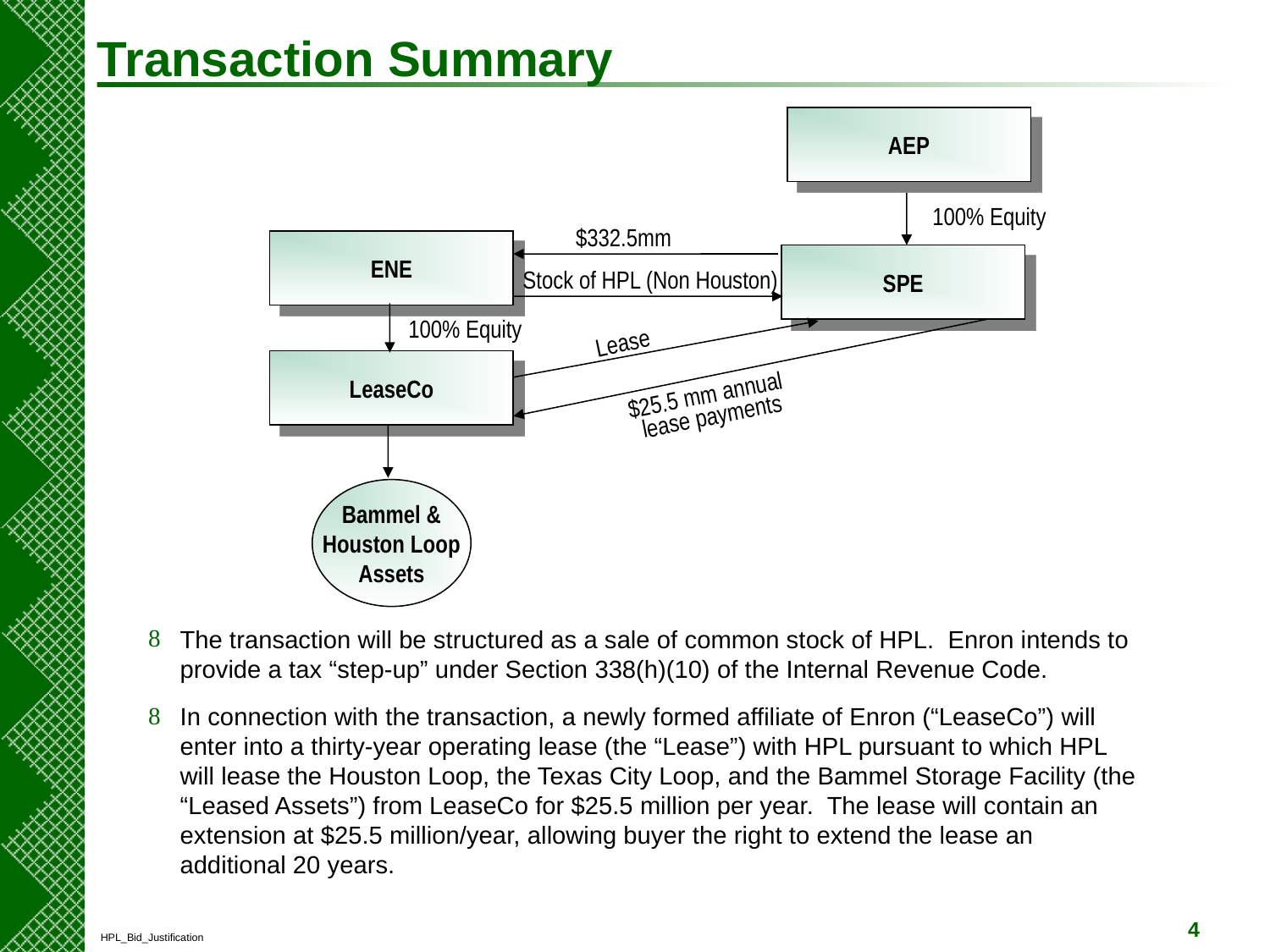

# Transaction Summary
AEP

100% Equity
$332.5mm
ENE
SPE

Stock of HPL (Non Houston)

100% Equity

Lease

LeaseCo
$25.5 mm annual
 lease payments

Bammel &
Houston Loop
Assets
The transaction will be structured as a sale of common stock of HPL.  Enron intends to provide a tax “step-up” under Section 338(h)(10) of the Internal Revenue Code.
In connection with the transaction, a newly formed affiliate of Enron (“LeaseCo”) will enter into a thirty-year operating lease (the “Lease”) with HPL pursuant to which HPL will lease the Houston Loop, the Texas City Loop, and the Bammel Storage Facility (the “Leased Assets”) from LeaseCo for $25.5 million per year.  The lease will contain an extension at $25.5 million/year, allowing buyer the right to extend the lease an additional 20 years.